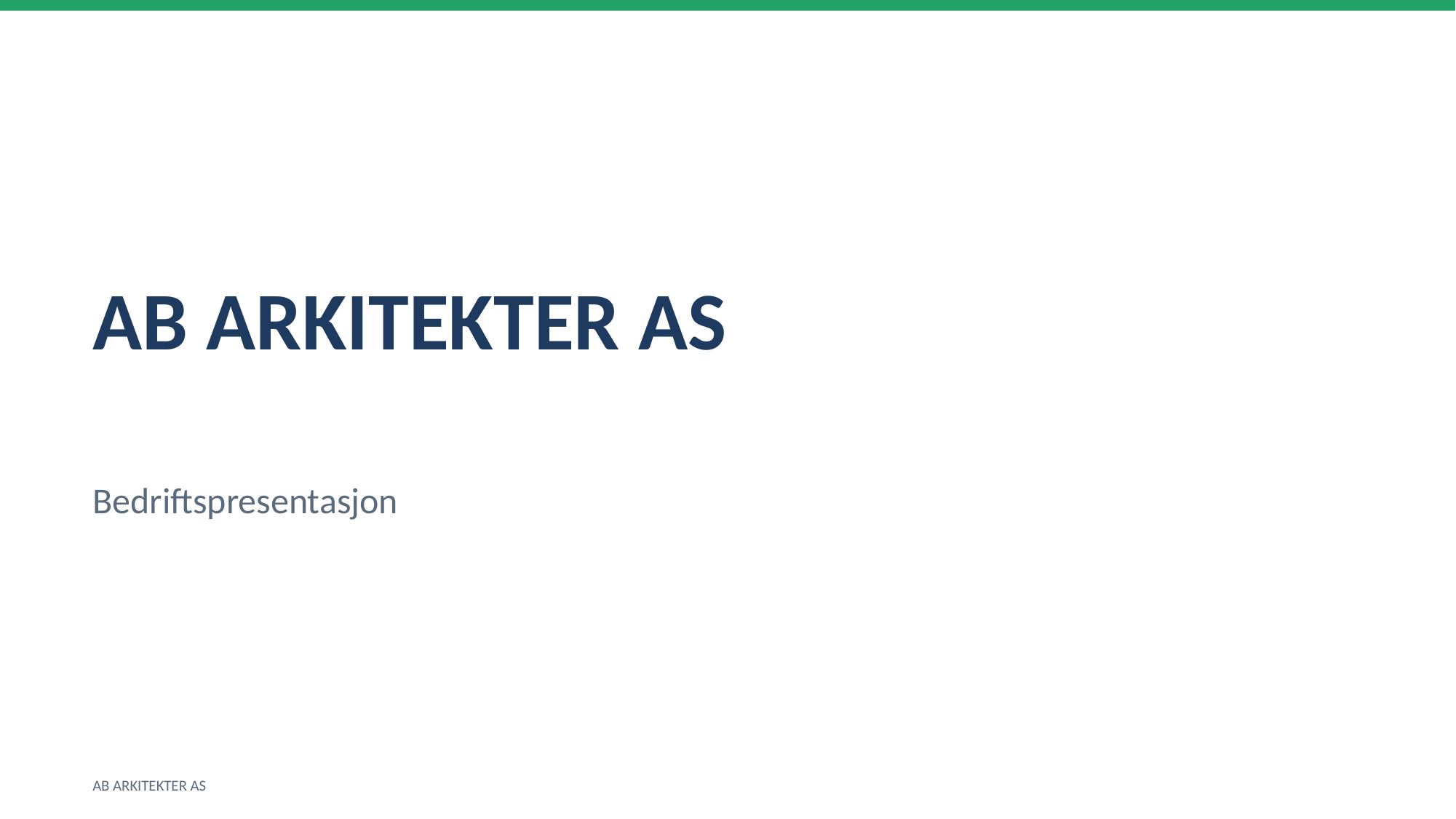

AB ARKITEKTER AS
Bedriftspresentasjon
AB ARKITEKTER AS